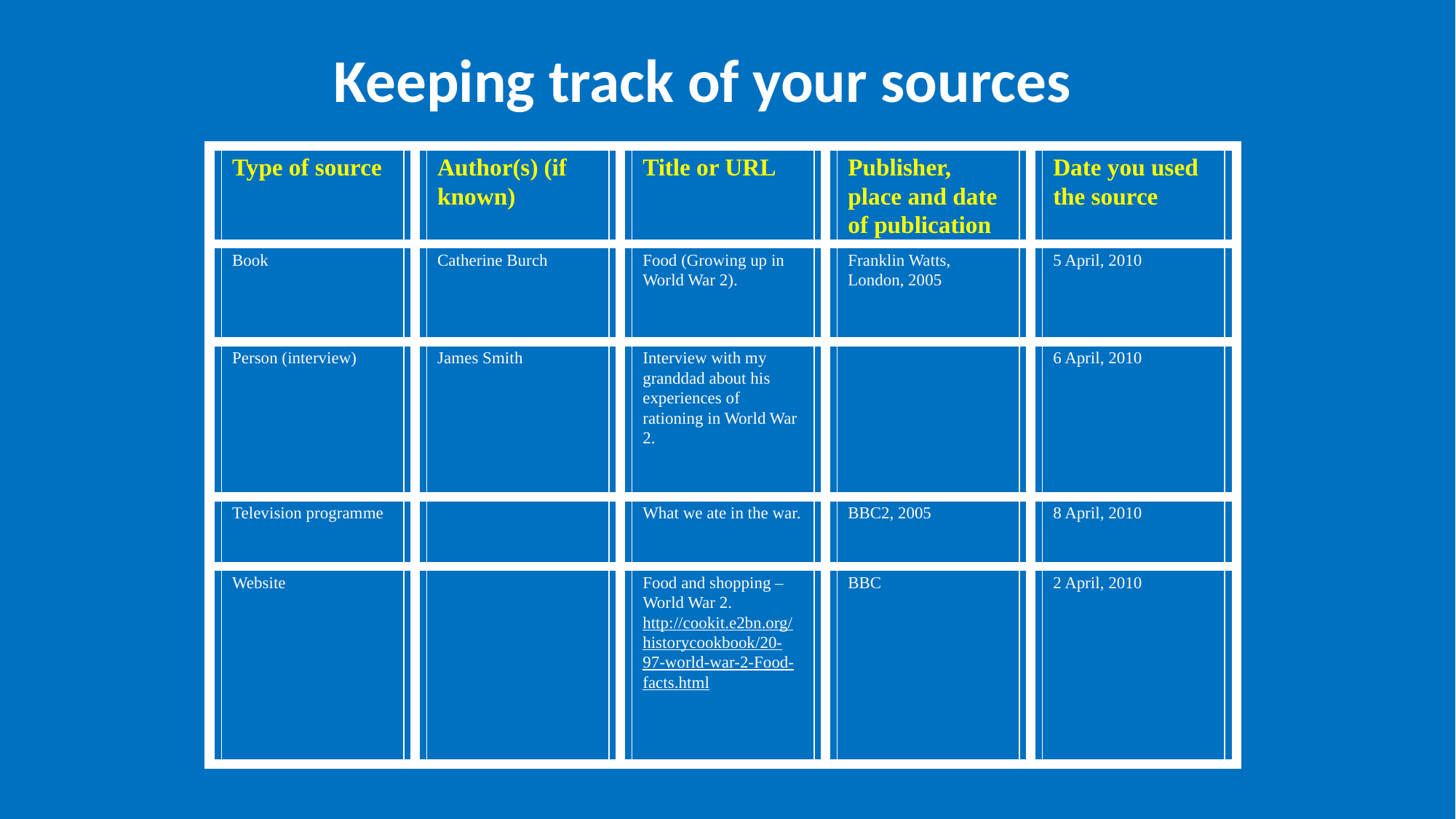

Keeping track of your sources

Type of source

Author(s) (if known)

Title or URL

Publisher, place and date of publication

Date you used the source

Book

Catherine Burch

Food (Growing up in World War 2).

Franklin Watts, London, 2005

5 April, 2010

Person (interview)

James Smith

Interview with my granddad about his experiences of rationing in World War 2.

6 April, 2010

Television programme

What we ate in the war.

BBC2, 2005

8 April, 2010

Website

Food and shopping – World War 2.
http://cookit.e2bn.org/historycookbook/20-97-world-war-2-Food-facts.html

BBC

2 April, 2010